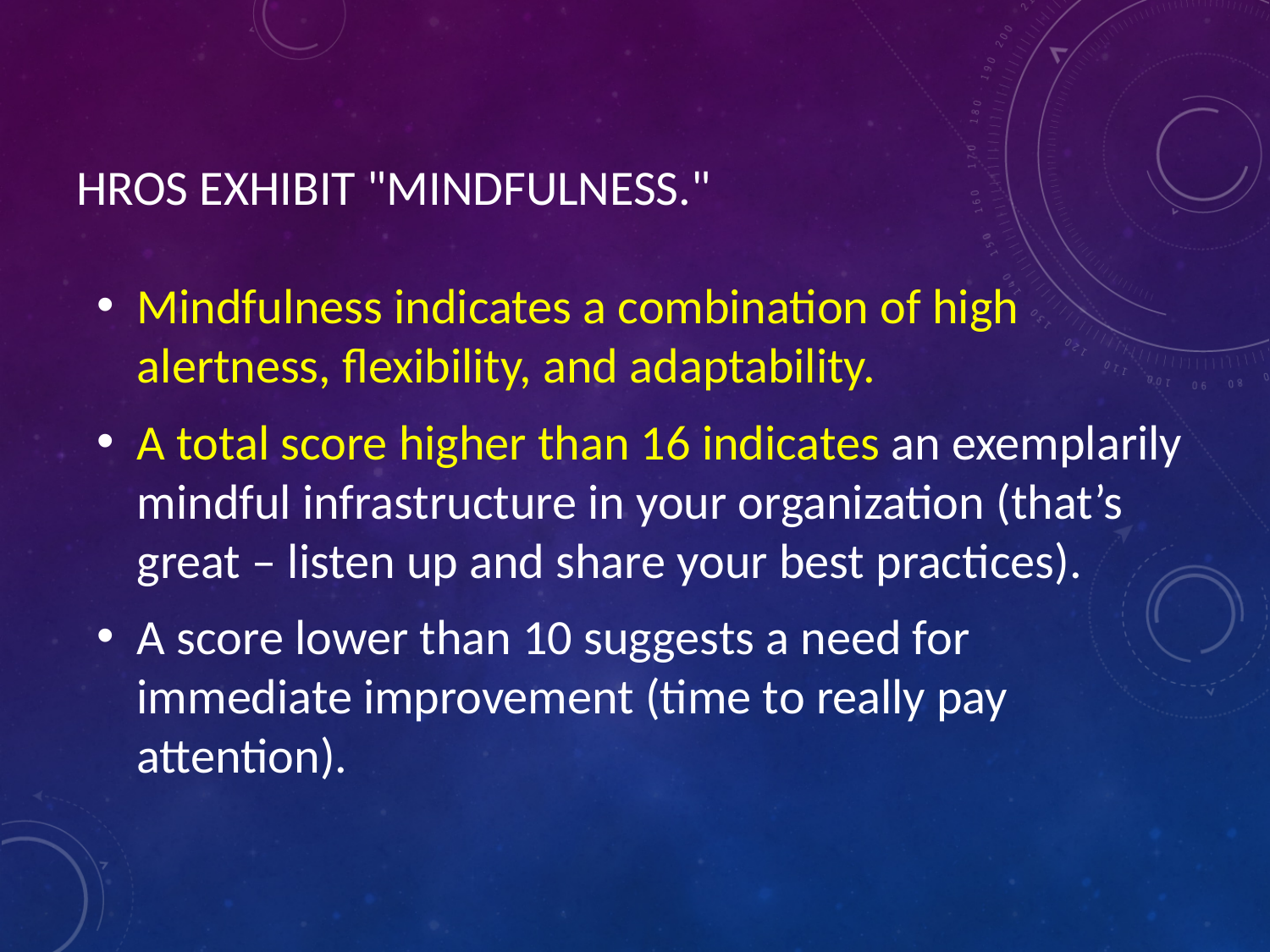

# HROs exhibit "mindfulness."
Mindfulness indicates a combination of high alertness, flexibility, and adaptability.
A total score higher than 16 indicates an exemplarily mindful infrastructure in your organization (that’s great – listen up and share your best practices).
A score lower than 10 suggests a need for immediate improvement (time to really pay attention).